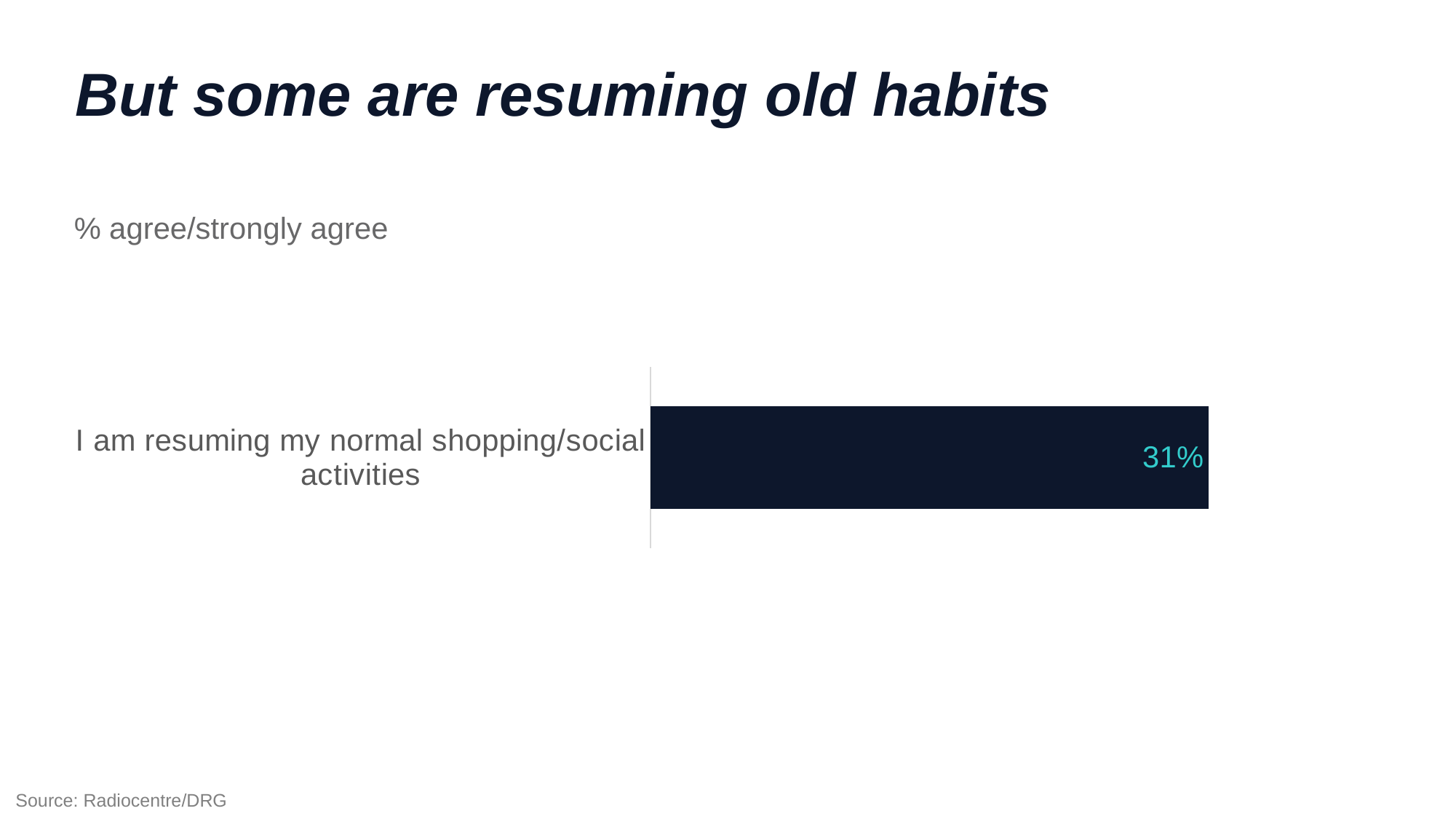

But some are resuming old habits
% agree/strongly agree

### Chart

| Category | Series 1 |
|---|---|
| I am resuming my normal shopping/social activities | 0.31 |
Source: Radiocentre/DRG